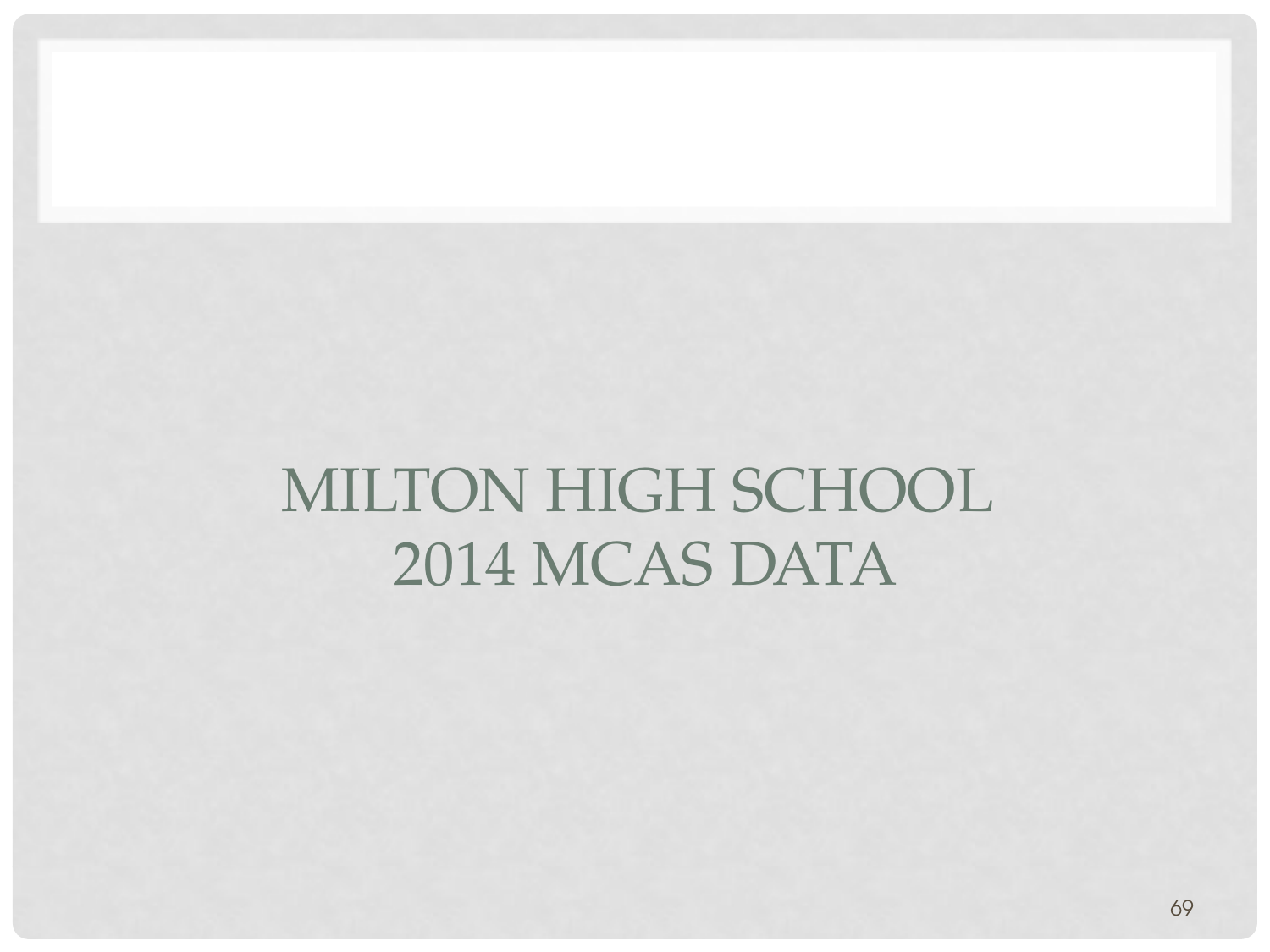

# Milton High School 2014 MCAS Data
69